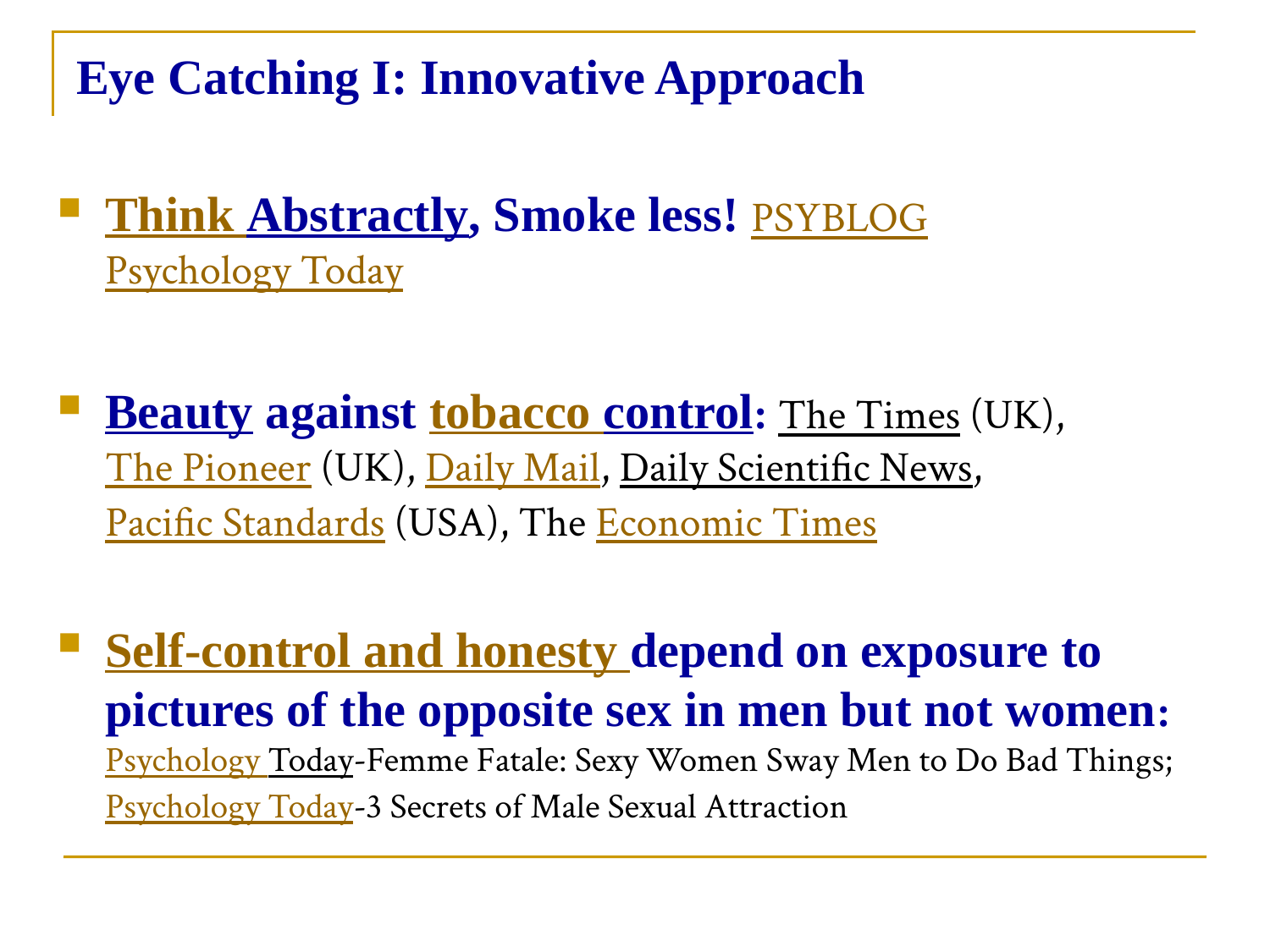

# Eye Catching I: Innovative Approach
Think Abstractly, Smoke less! PSYBLOG Psychology Today

Beauty against tobacco control: The Times (UK), The Pioneer (UK), Daily Mail, Daily Scientific News, Pacific Standards (USA), The Economic Times

Self-control and honesty depend on exposure to pictures of the opposite sex in men but not women: Psychology Today-Femme Fatale: Sexy Women Sway Men to Do Bad Things; Psychology Today-3 Secrets of Male Sexual Attraction